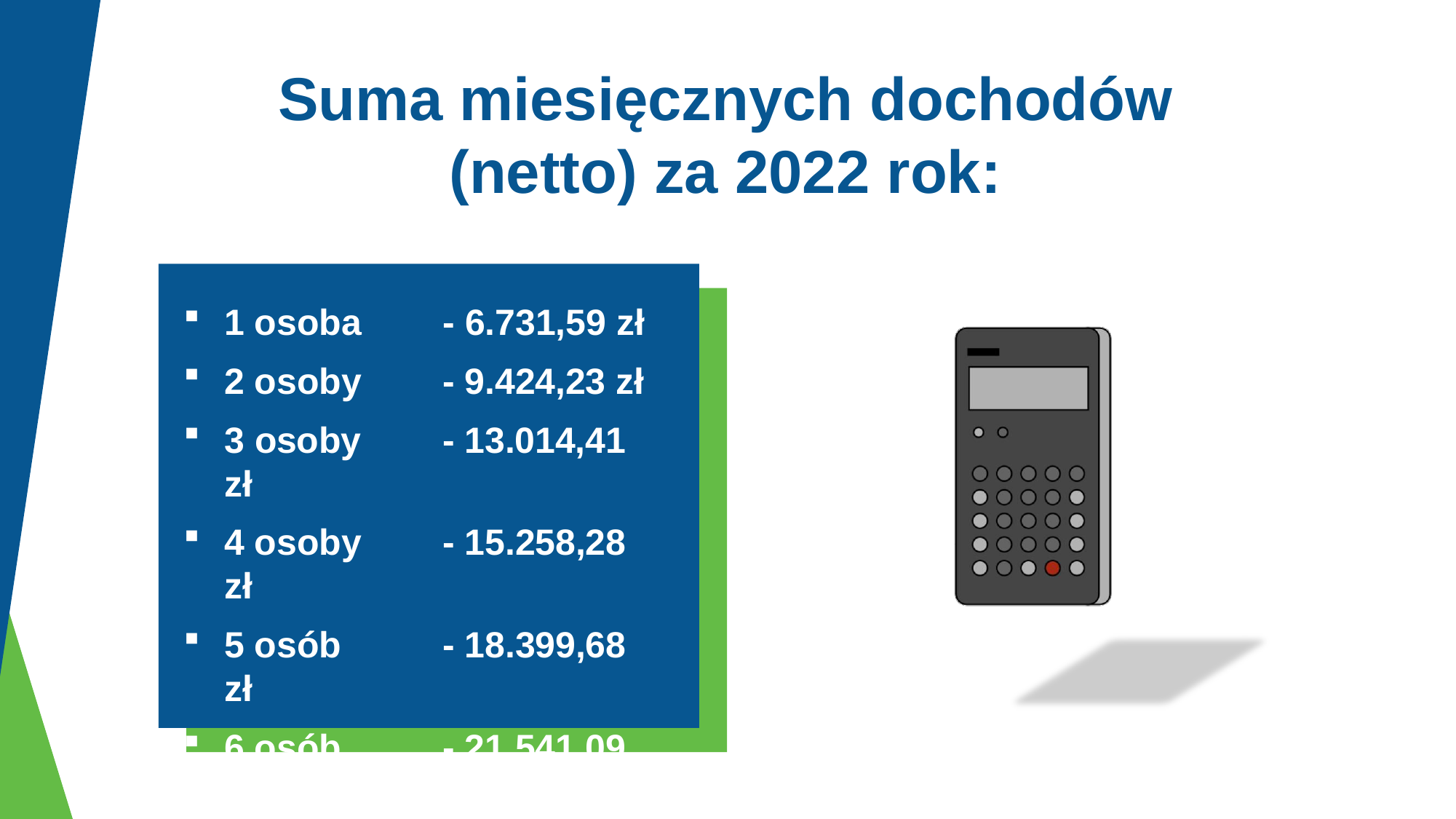

# Suma miesięcznych dochodów (netto) za 2022 rok:

1 osoba	- 6.731,59 zł
2 osoby	- 9.424,23 zł
3 osoby	- 13.014,41 zł
4 osoby	- 15.258,28 zł
5 osób	- 18.399,68 zł
6 osób	- 21.541,09 zł
7 osób	- 24.682,50 zł